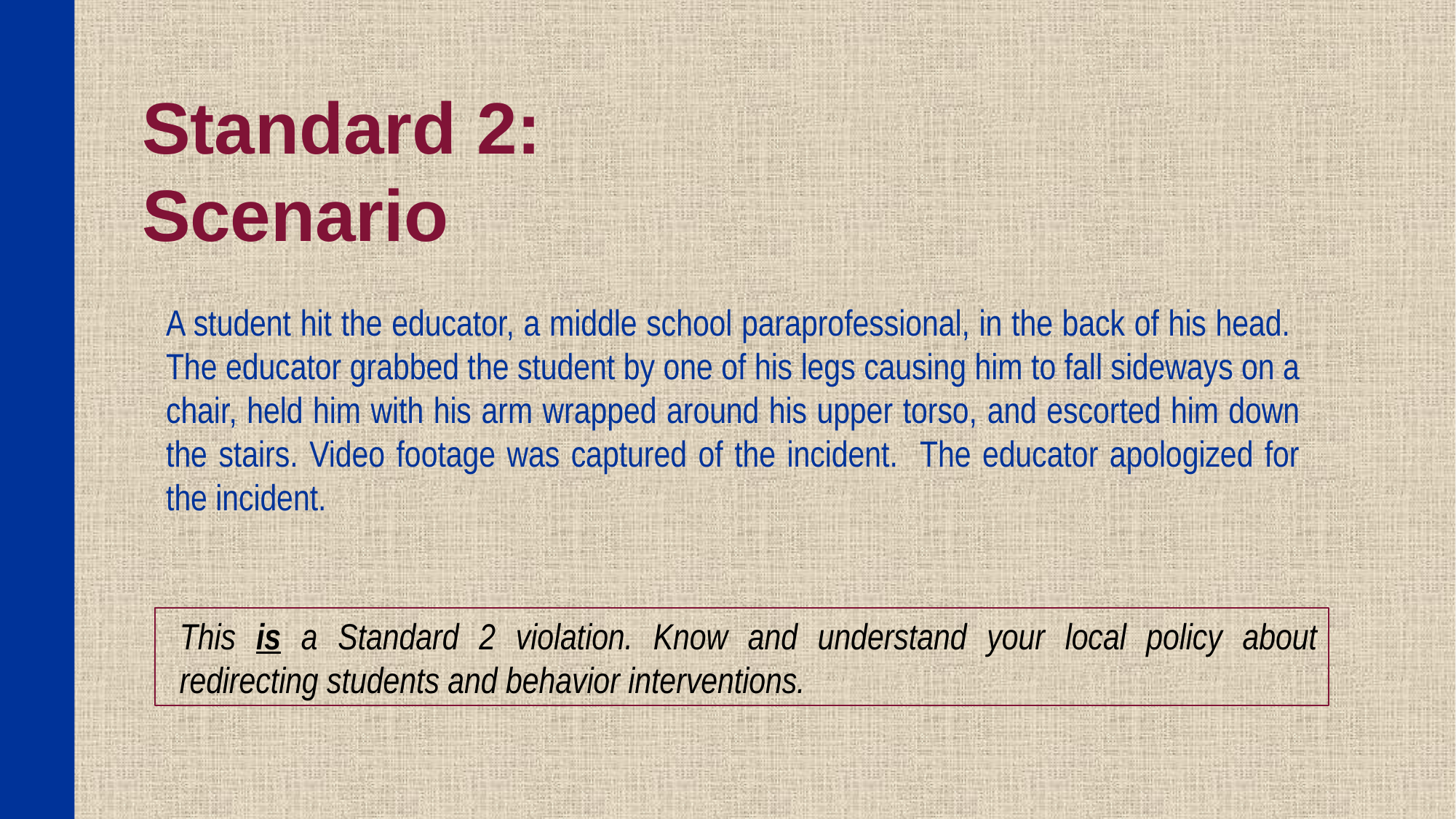

Standard 2: Scenario

A student hit the educator, a middle school paraprofessional, in the back of his head.  The educator grabbed the student by one of his legs causing him to fall sideways on a chair, held him with his arm wrapped around his upper torso, and escorted him down the stairs. Video footage was captured of the incident.  The educator apologized for the incident.
This is a Standard 2 violation. Know and understand your local policy about redirecting students and behavior interventions.